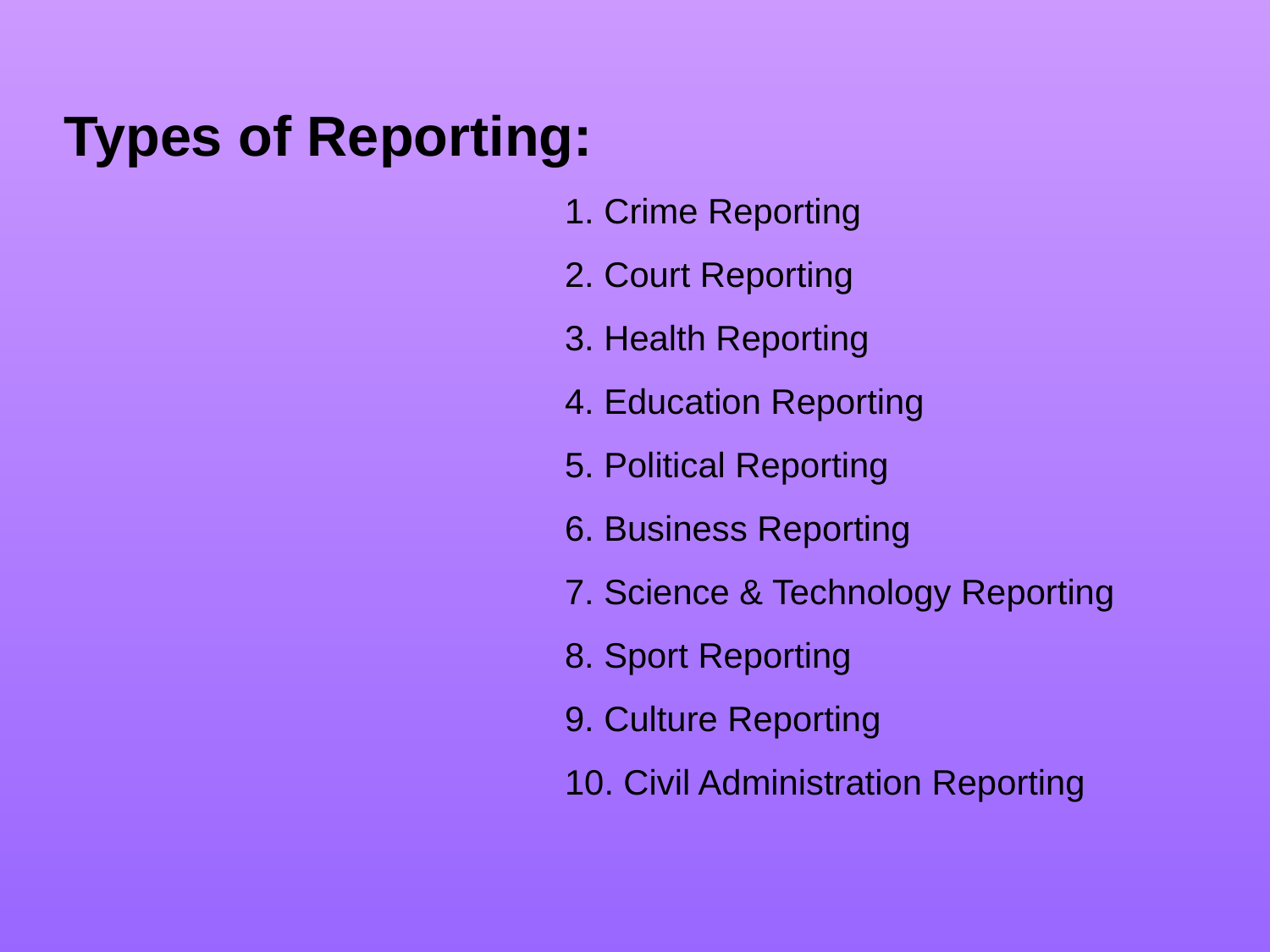

Types of Reporting:
1. Crime Reporting
2. Court Reporting
3. Health Reporting
4. Education Reporting
5. Political Reporting
6. Business Reporting
7. Science & Technology Reporting
8. Sport Reporting
9. Culture Reporting
10. Civil Administration Reporting